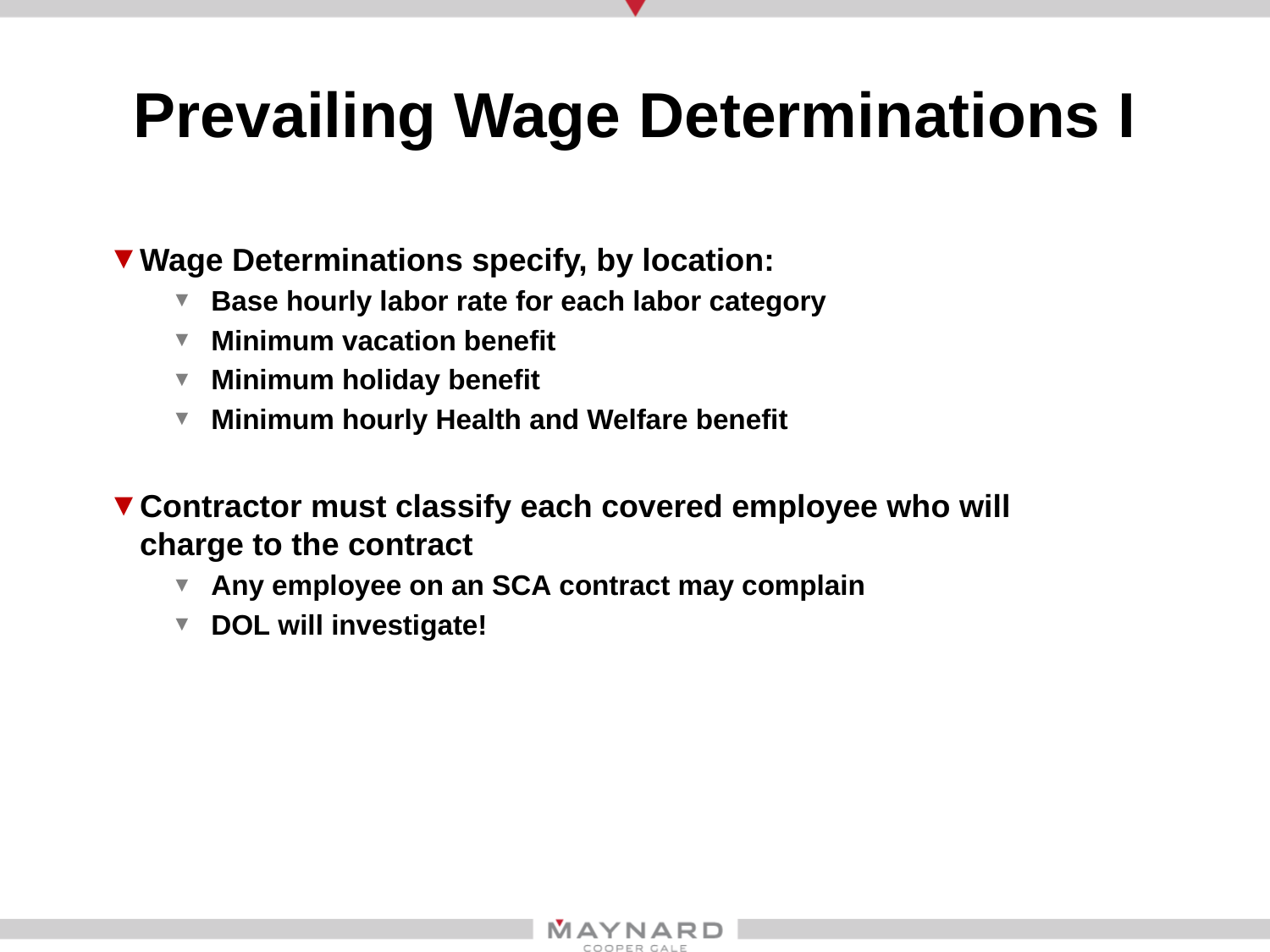

# Prevailing Wage Determinations I
Wage Determinations specify, by location:
Base hourly labor rate for each labor category
Minimum vacation benefit
Minimum holiday benefit
Minimum hourly Health and Welfare benefit

Contractor must classify each covered employee who will  charge to the contract
Any employee on an SCA contract may complain
DOL will investigate!